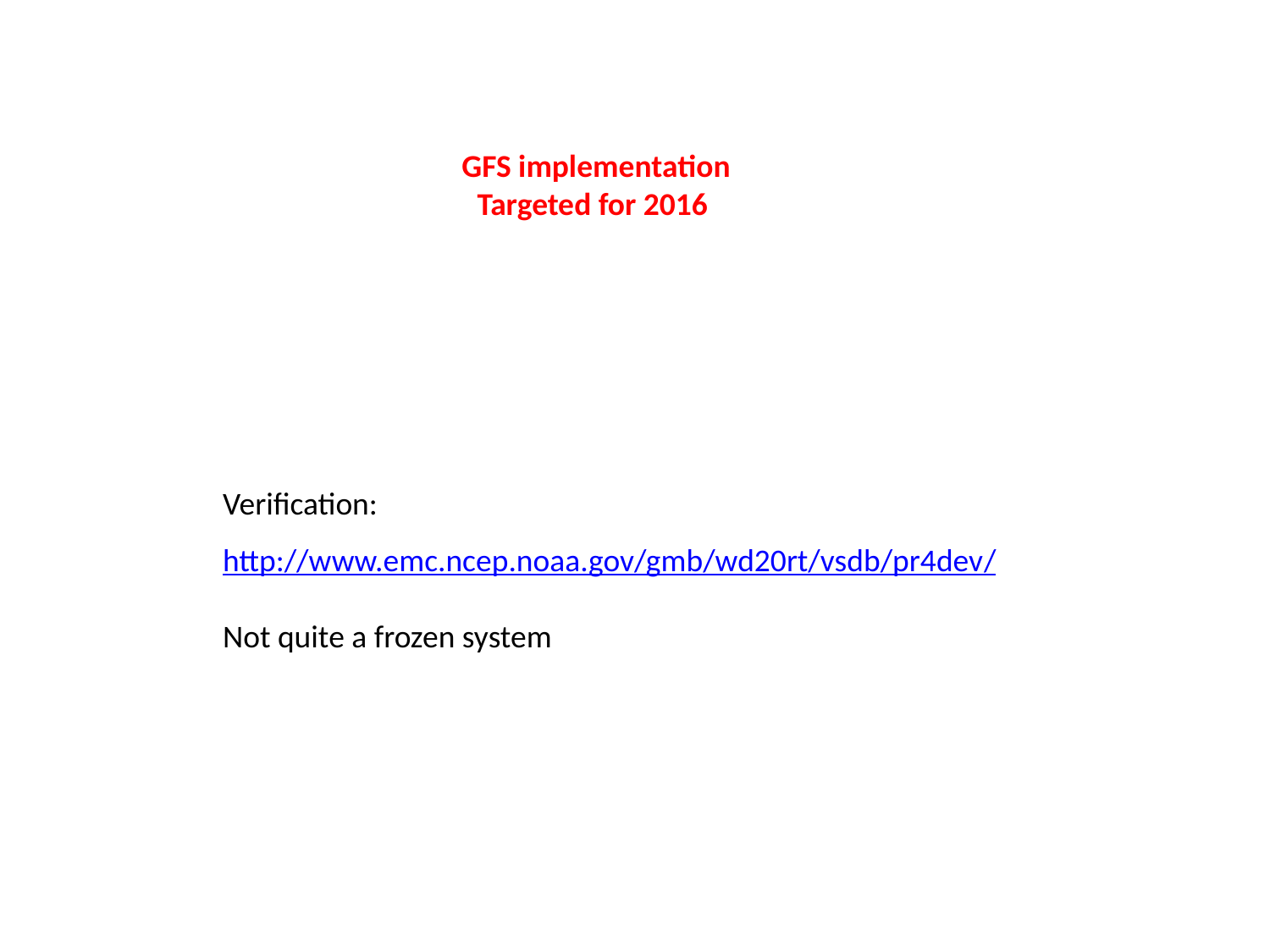

GFS implementation
Targeted for 2016
Verification:
http://www.emc.ncep.noaa.gov/gmb/wd20rt/vsdb/pr4dev/

Not quite a frozen system